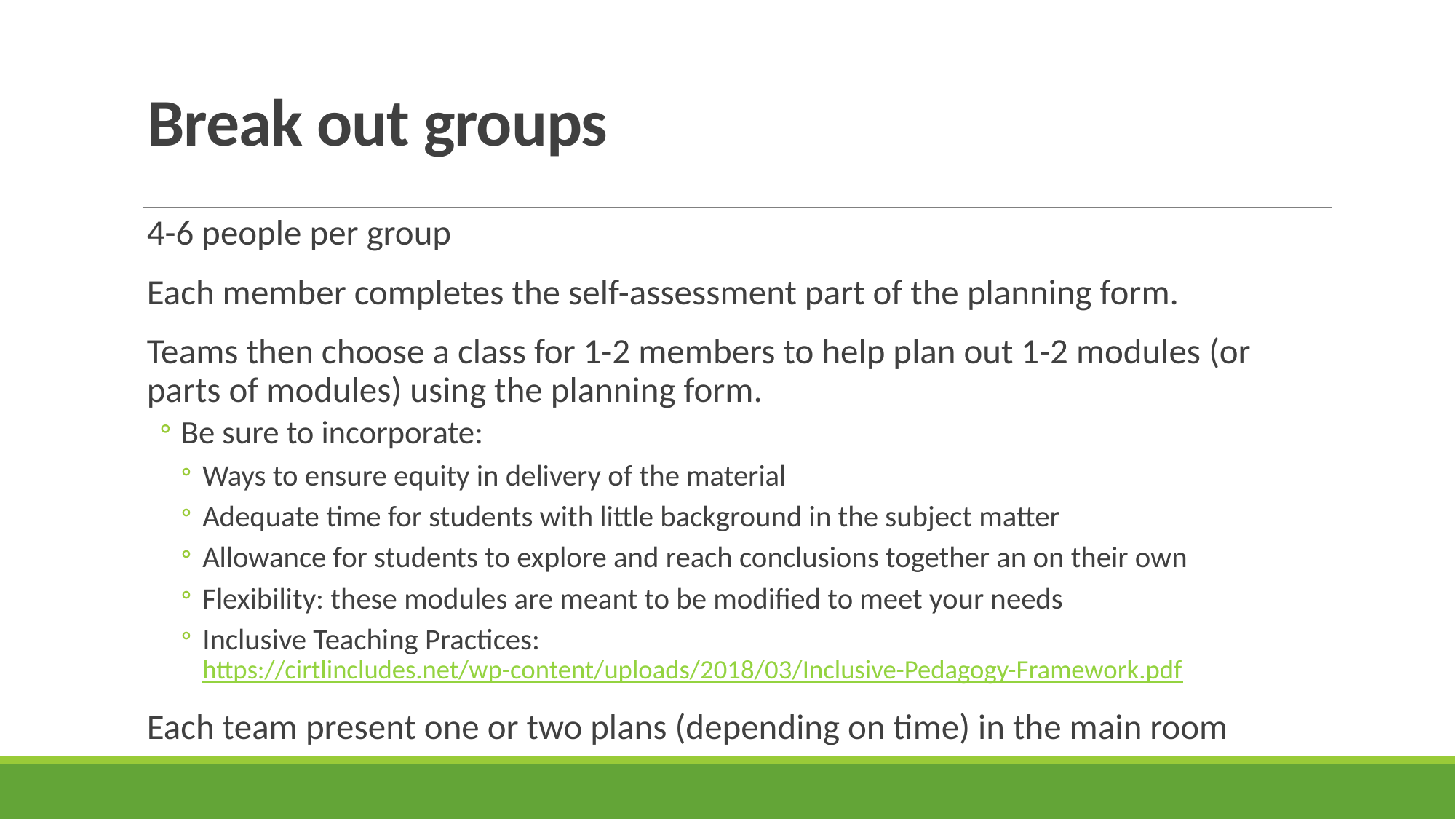

# Break out groups
4-6 people per group
Each member completes the self-assessment part of the planning form.
Teams then choose a class for 1-2 members to help plan out 1-2 modules (or parts of modules) using the planning form.
Be sure to incorporate:
Ways to ensure equity in delivery of the material
Adequate time for students with little background in the subject matter
Allowance for students to explore and reach conclusions together an on their own
Flexibility: these modules are meant to be modified to meet your needs
Inclusive Teaching Practices: https://cirtlincludes.net/wp-content/uploads/2018/03/Inclusive-Pedagogy-Framework.pdf
Each team present one or two plans (depending on time) in the main room